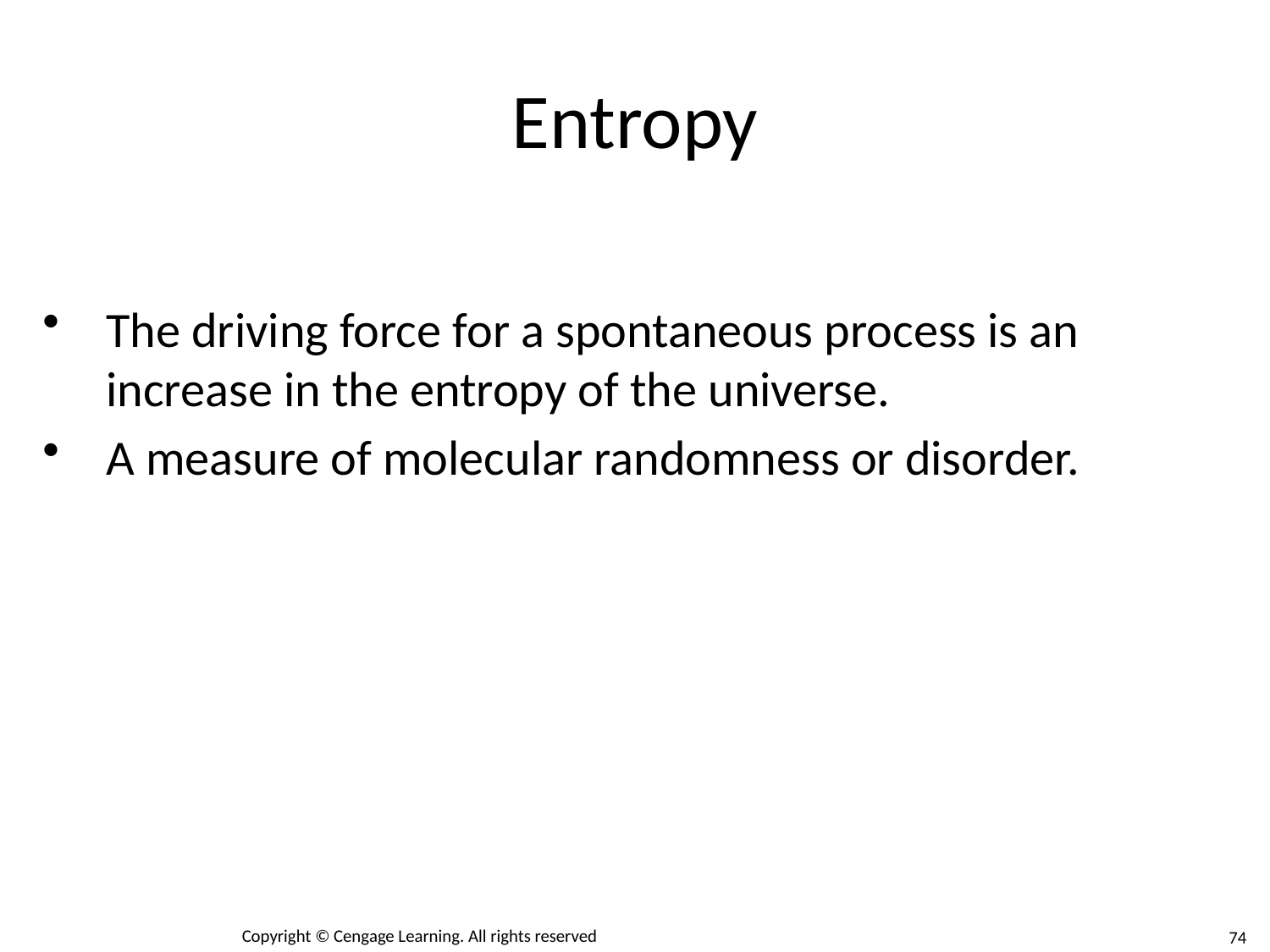

# Entropy
The driving force for a spontaneous process is an increase in the entropy of the universe.
A measure of molecular randomness or disorder.

Copyright © Cengage Learning. All rights reserved
74